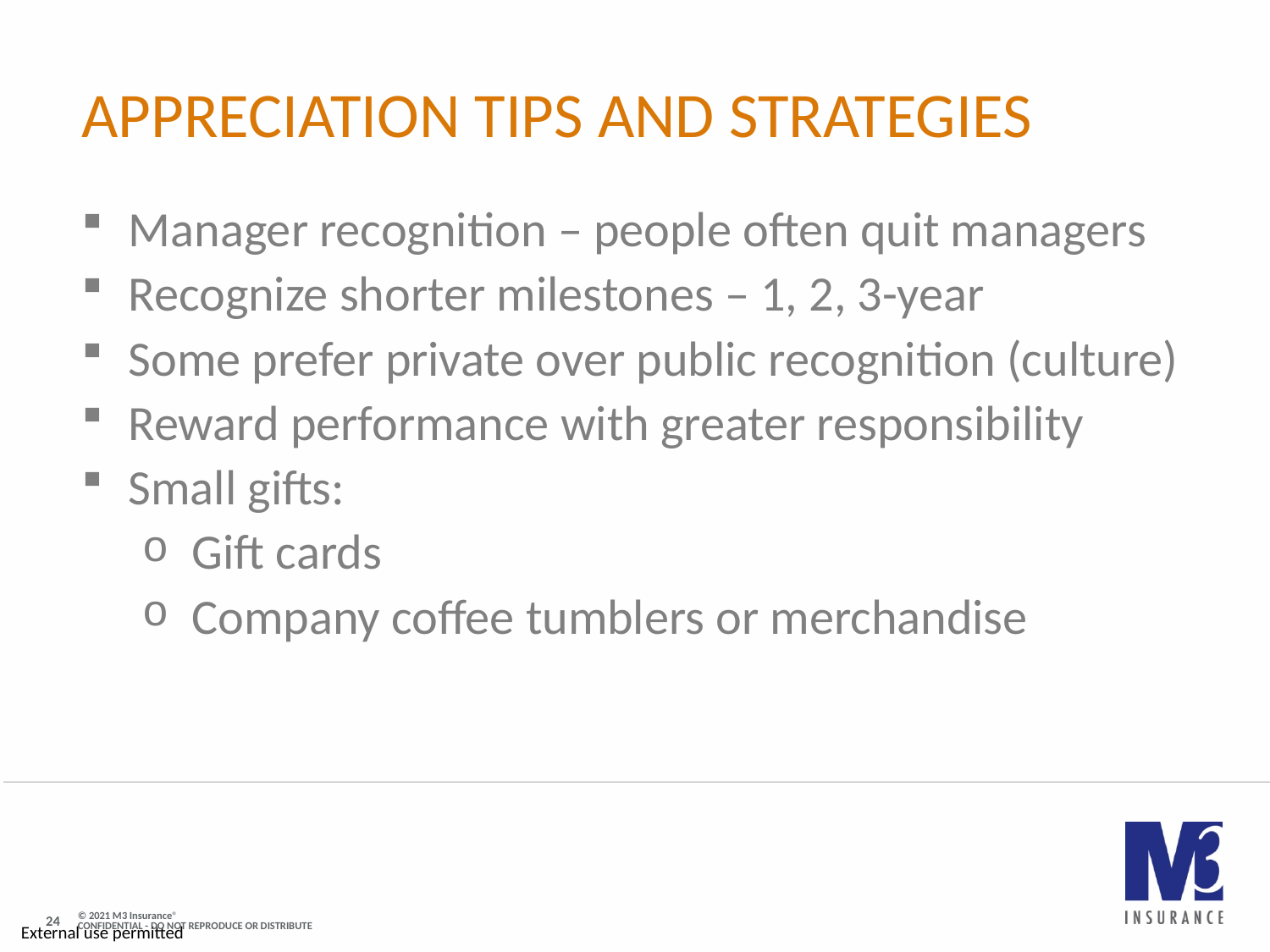

# Appreciation tips and strategies
Manager recognition – people often quit managers
Recognize shorter milestones – 1, 2, 3-year
Some prefer private over public recognition (culture)
Reward performance with greater responsibility
Small gifts:
Gift cards
Company coffee tumblers or merchandise

24